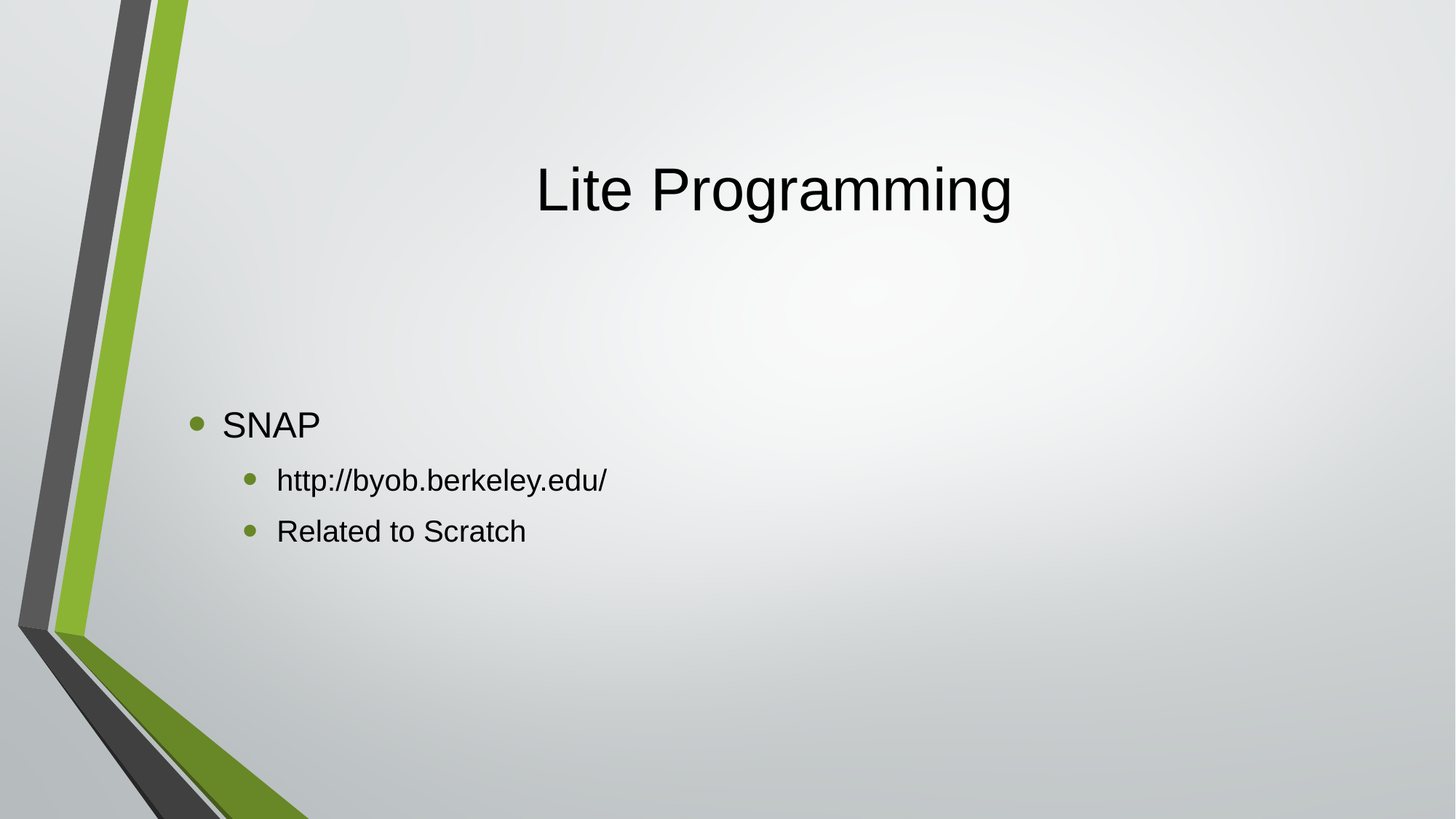

# Lite Programming
SNAP
http://byob.berkeley.edu/
Related to Scratch